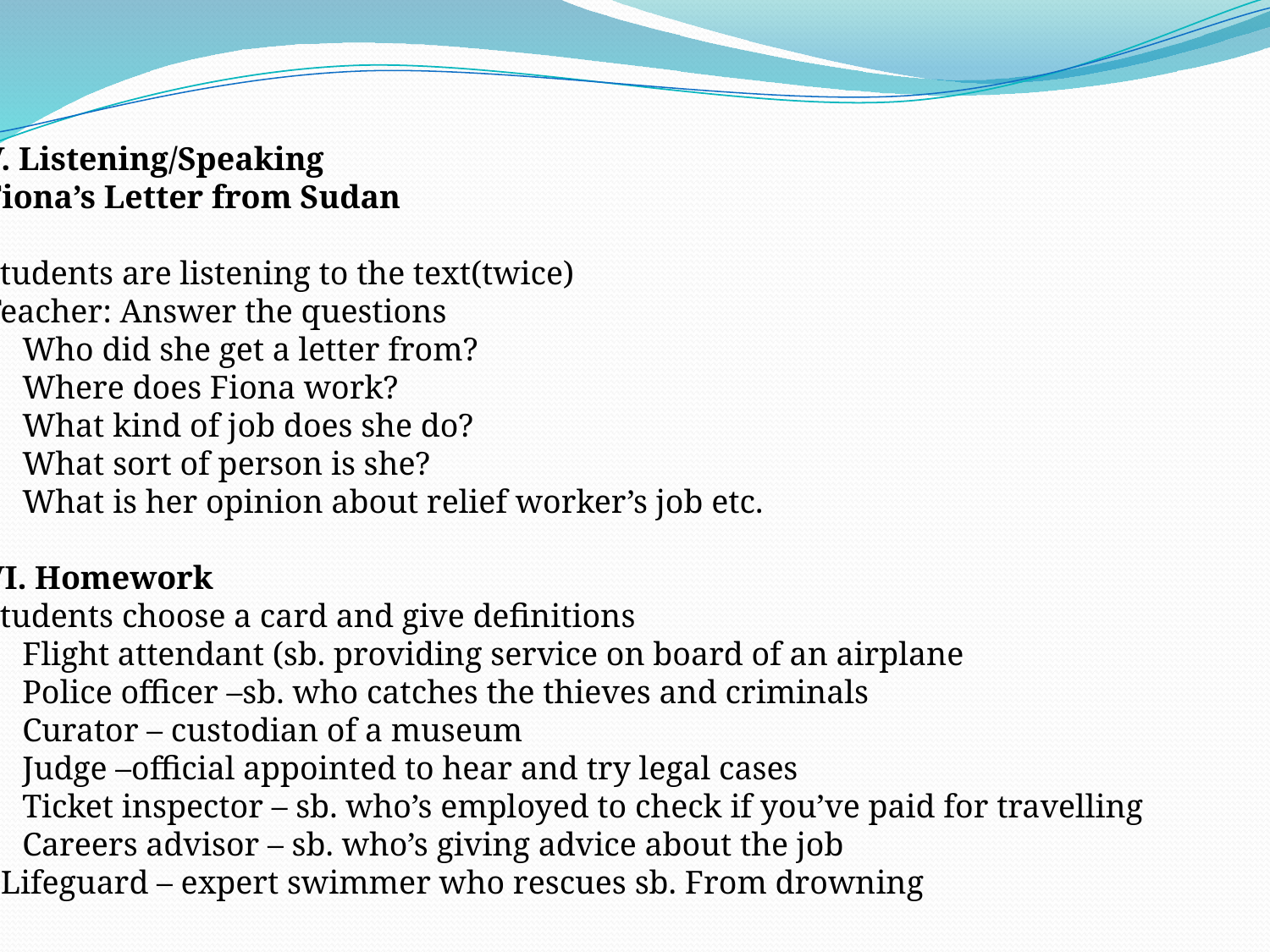

V. Listening/Speaking
Fiona’s Letter from Sudan

Students are listening to the text(twice)
Teacher: Answer the questions
Who did she get a letter from?
Where does Fiona work?
What kind of job does she do?
What sort of person is she?
What is her opinion about relief worker’s job etc.

VI. Homework
Students choose a card and give definitions
Flight attendant (sb. providing service on board of an airplane
Police officer –sb. who catches the thieves and criminals
Curator – custodian of a museum
Judge –official appointed to hear and try legal cases
Ticket inspector – sb. who’s employed to check if you’ve paid for travelling
Careers advisor – sb. who’s giving advice about the job
- Lifeguard – expert swimmer who rescues sb. From drowning